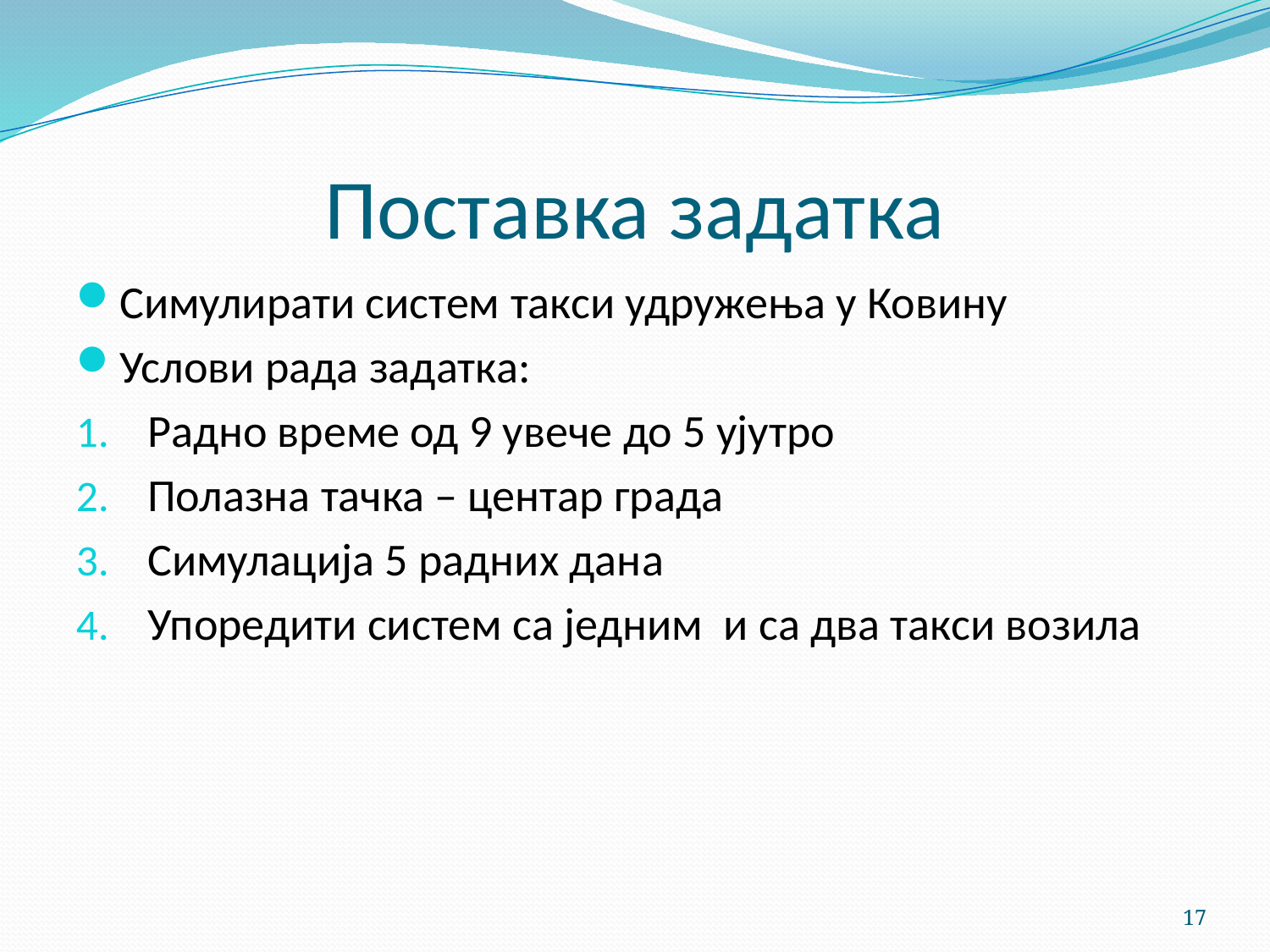

# Поставка задатка
Симулирати систем такси удружења у Ковину
Услови рада задатка:
Радно време од 9 увече до 5 ујутро
Полазна тачка – центар града
Симулација 5 радних дана
Упоредити систем са једним  и са два такси возила
17